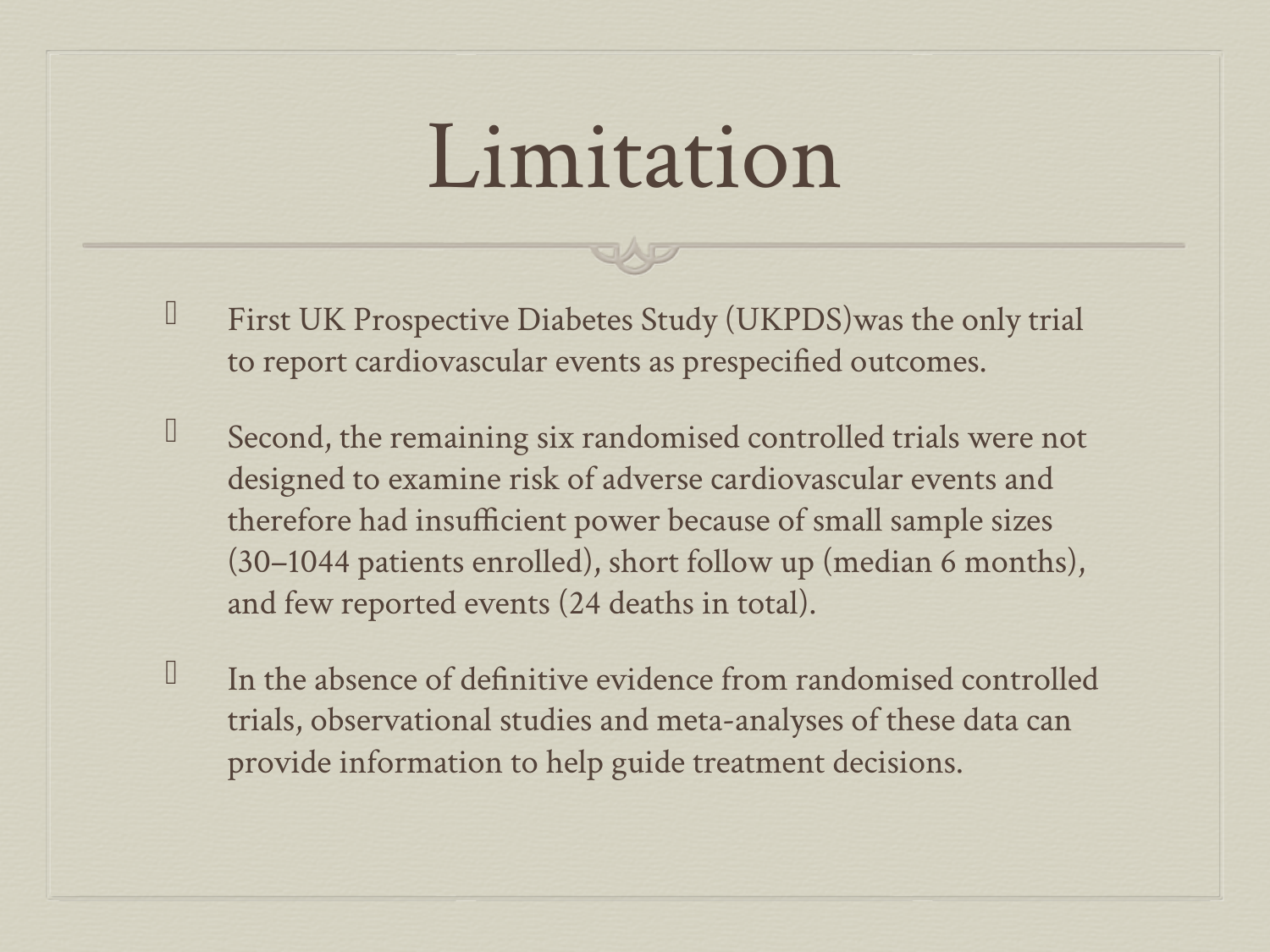

# Limitation
First UK Prospective Diabetes Study (UKPDS)was the only trial to report cardiovascular events as prespecified outcomes.
Second, the remaining six randomised controlled trials were not designed to examine risk of adverse cardiovascular events and therefore had insufficient power because of small sample sizes (30–1044 patients enrolled), short follow up (median 6 months), and few reported events (24 deaths in total).
In the absence of definitive evidence from randomised controlled trials, observational studies and meta-analyses of these data can provide information to help guide treatment decisions.